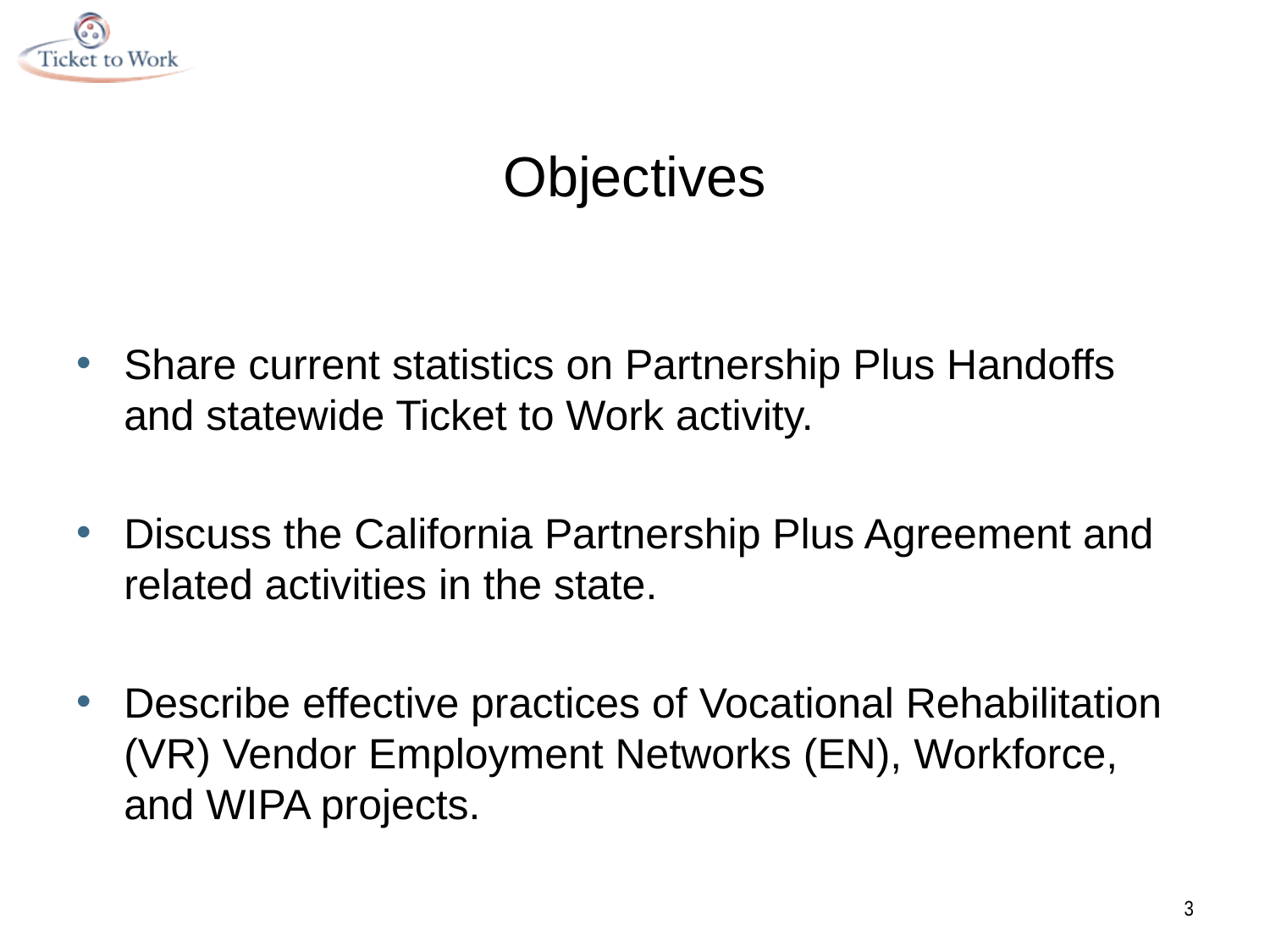

# Objectives

Share current statistics on Partnership Plus Handoffs and statewide Ticket to Work activity.

Discuss the California Partnership Plus Agreement and related activities in the state.

Describe effective practices of Vocational Rehabilitation (VR) Vendor Employment Networks (EN), Workforce, and WIPA projects.

3